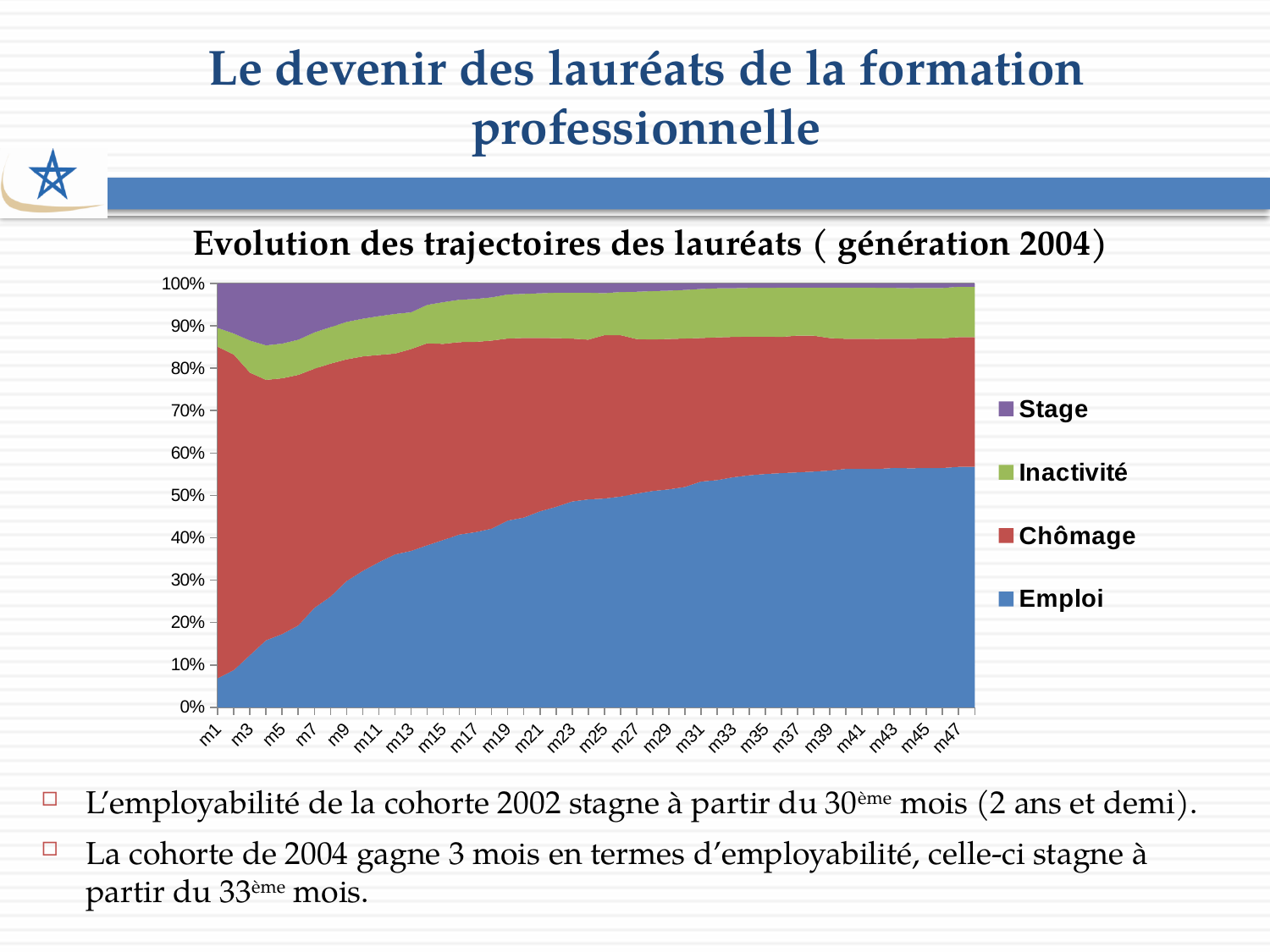

Le devenir des lauréats de la formation
professionnelle
Evolution des trajectoires des lauréats ( génération 2004)

### Chart

| Category | Emploi | Chômage | Inactivité | Stage |
|---|---|---|---|---|
| m1 | 0.0685100604863597 | 0.7822491050487594 | 0.0444389581533144 | 0.10480187631156647 |
| m2 | 0.08781030011115253 | 0.7444732617018646 | 0.0497715203161665 | 0.11794491787081636 |
| m3 | 0.12308263236021809 | 0.6666254329539893 | 0.07570509648688768 | 0.13458683819891143 |
| m4 | 0.15801214524724344 | 0.6145742966910422 | 0.08154666005700836 | 0.1458668980047094 |
| m5 | 0.17264045640580444 | 0.6037455041547856 | 0.08185538881309737 | 0.14175865062631776 |
| m6 | 0.19300421731580253 | 0.5914165219548453 | 0.08298189034978923 | 0.13259737037955838 |
| m7 | 0.2345418425627027 | 0.5644400297988577 | 0.08567171591755651 | 0.11534641172088403 |
| m8 | 0.2611449149385322 | 0.5497330187507766 | 0.08630324102818798 | 0.10281882528250341 |
| m9 | 0.2978142076502752 | 0.523224043715847 | 0.08830104321907627 | 0.0906607054148038 |
| m10 | 0.3217391304347825 | 0.5063354037267075 | 0.088819875776398 | 0.0831055900621118 |
| m11 | 0.34215759383544764 | 0.4893114591101168 | 0.09147402435993045 | 0.07705692269450687 |
| m12 | 0.36068631107795823 | 0.47395250528409977 | 0.09362178291682263 | 0.07173940072112399 |
| m13 | 0.3688595945777894 | 0.4765576420843179 | 0.08655639845790383 | 0.06802636487999007 |
| m14 | 0.38218462304055933 | 0.476735506344863 | 0.09069420253794518 | 0.050385668076635984 |
| m15 | 0.3946975354742346 | 0.462907642519293 | 0.09833208862335073 | 0.044062733383122075 |
| m16 | 0.407568778787503 | 0.45412672725009445 | 0.10008714054525113 | 0.03821735341715438 |
| m17 | 0.41327356493587497 | 0.44901008591707287 | 0.10135724069231693 | 0.036359108454737894 |
| m18 | 0.4214917195866019 | 0.44390486863404494 | 0.10185531067114928 | 0.03274810110820571 |
| m19 | 0.4405681535011203 | 0.42972838275604436 | 0.1039122850735115 | 0.025791178669324878 |
| m20 | 0.4476700722651383 | 0.423872414652381 | 0.10403688013954647 | 0.02442063294293546 |
| m21 | 0.462420540944785 | 0.409073912501558 | 0.10544684033403993 | 0.02305870621961859 |
| m22 | 0.47294938917975743 | 0.398279730740465 | 0.10708052854649713 | 0.021690351533283476 |
| m23 | 0.48578553615960235 | 0.38428927680798153 | 0.10835411471321721 | 0.021571072319202012 |
| m24 | 0.4907072470999128 | 0.3768242484719971 | 0.11088936010976587 | 0.021579144318323692 |
| m25 | 0.49270300611201195 | 0.38543095921167664 | 0.0990395409754277 | 0.022826493700885617 |
| m26 | 0.4972548040928386 | 0.38095832293486653 | 0.10169703019715498 | 0.02008984277514369 |
| m27 | 0.5042446941323345 | 0.36466916354556905 | 0.11173533083645452 | 0.019350811485642983 |
| m28 | 0.5105506305406418 | 0.35734798351854297 | 0.11424647271819235 | 0.017854913222624537 |
| m29 | 0.5142357642357636 | 0.3548951048951049 | 0.11401098901098902 | 0.01685814185814186 |
| m30 | 0.51998001998002 | 0.35027472527472675 | 0.11463536463536445 | 0.015109890109890113 |
| m31 | 0.5327838141626077 | 0.33857874359935286 | 0.115898588734857 | 0.012738853503184714 |
| m32 | 0.5360309728987136 | 0.33695516423129873 | 0.11564880729361808 | 0.011365055576370681 |
| m33 | 0.5429677741693729 | 0.3310017486884838 | 0.115038720959281 | 0.010991756182862853 |
| m34 | 0.547464401698726 | 0.3271296527604298 | 0.115038720959281 | 0.010367224581563828 |
| m35 | 0.5505870597052182 | 0.3241319010741944 | 0.11528853359979989 | 0.009992505620784457 |
| m36 | 0.5527104671496378 | 0.32125905570821883 | 0.1161628778416193 | 0.009867599300524681 |
| m37 | 0.5544591556332756 | 0.32275793155133625 | 0.11304021983512365 | 0.0097426929802648 |
| m38 | 0.5564022485946284 | 0.32054965646470956 | 0.11317926296064991 | 0.009868831980012493 |
| m39 | 0.5587757651467836 | 0.31255465334166327 | 0.11917551530293566 | 0.009494066208619673 |
| m40 | 0.5625937031484258 | 0.3069715142428804 | 0.12081459270364818 | 0.009620189905047512 |
| m41 | 0.5628435782108971 | 0.30659670164917663 | 0.12106446776611741 | 0.009495252373813105 |
| m42 | 0.5624687656171914 | 0.3068465767116462 | 0.12068965517241392 | 0.009995002498750677 |
| m43 | 0.5649675162418812 | 0.3048475762118952 | 0.11981509245377311 | 0.010369815092453783 |
| m44 | 0.5640929535232386 | 0.30547226386806836 | 0.1195652173913044 | 0.010869565217391365 |
| m45 | 0.5647176411794107 | 0.30547226386806836 | 0.11906546726636692 | 0.01074462768615692 |
| m46 | 0.5648425787106446 | 0.3059720139930055 | 0.11869065467266372 | 0.010494752623688161 |
| m47 | 0.5674662668665644 | 0.3059720139930055 | 0.11906546726636692 | 0.0074962518740629945 |
| m48 | 0.5674662668665644 | 0.3058470764617691 | 0.1191904047976012 | 0.0074962518740629945 |
L’employabilité de la cohorte 2002 stagne à partir du 30ème mois (2 ans et demi).
La cohorte de 2004 gagne 3 mois en termes d’employabilité, celle-ci stagne à partir du 33ème mois.